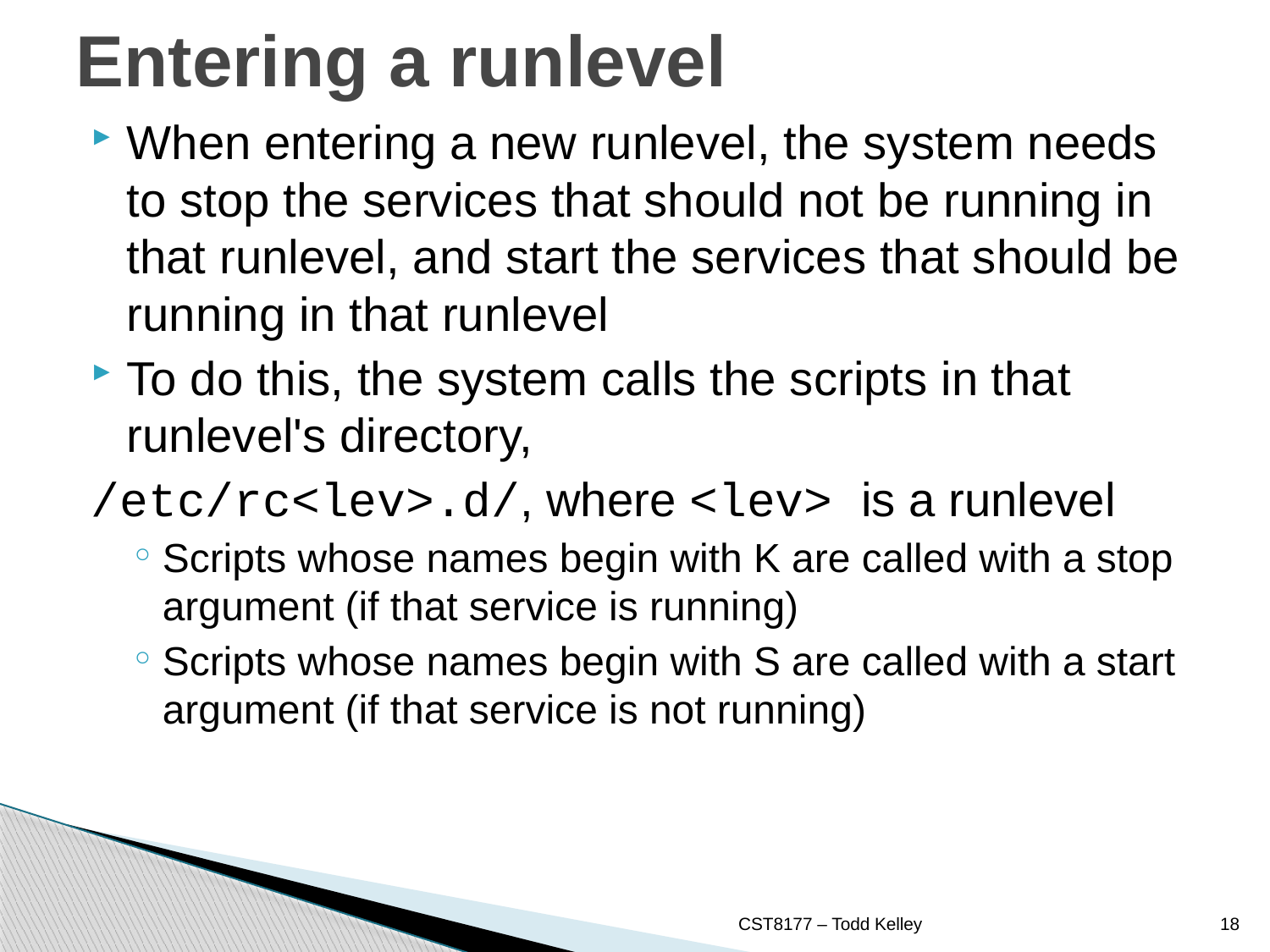

# Entering a runlevel
When entering a new runlevel, the system needs to stop the services that should not be running in that runlevel, and start the services that should be running in that runlevel
To do this, the system calls the scripts in that runlevel's directory,
/etc/rc<lev>.d/, where <lev> is a runlevel
Scripts whose names begin with K are called with a stop argument (if that service is running)
Scripts whose names begin with S are called with a start argument (if that service is not running)
CST8177 – Todd Kelley
18